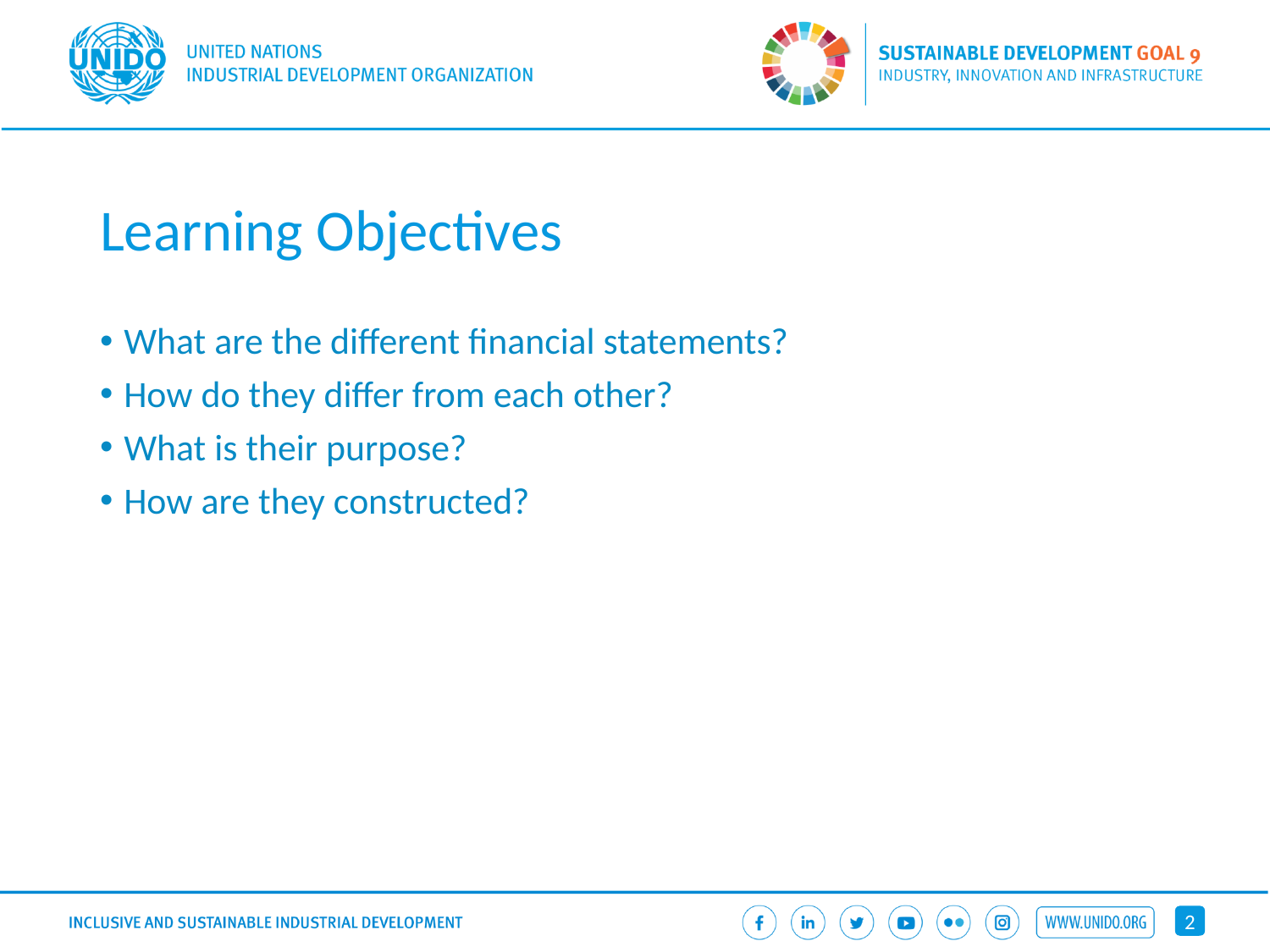

# Learning Objectives
What are the different financial statements?
How do they differ from each other?
What is their purpose?
How are they constructed?